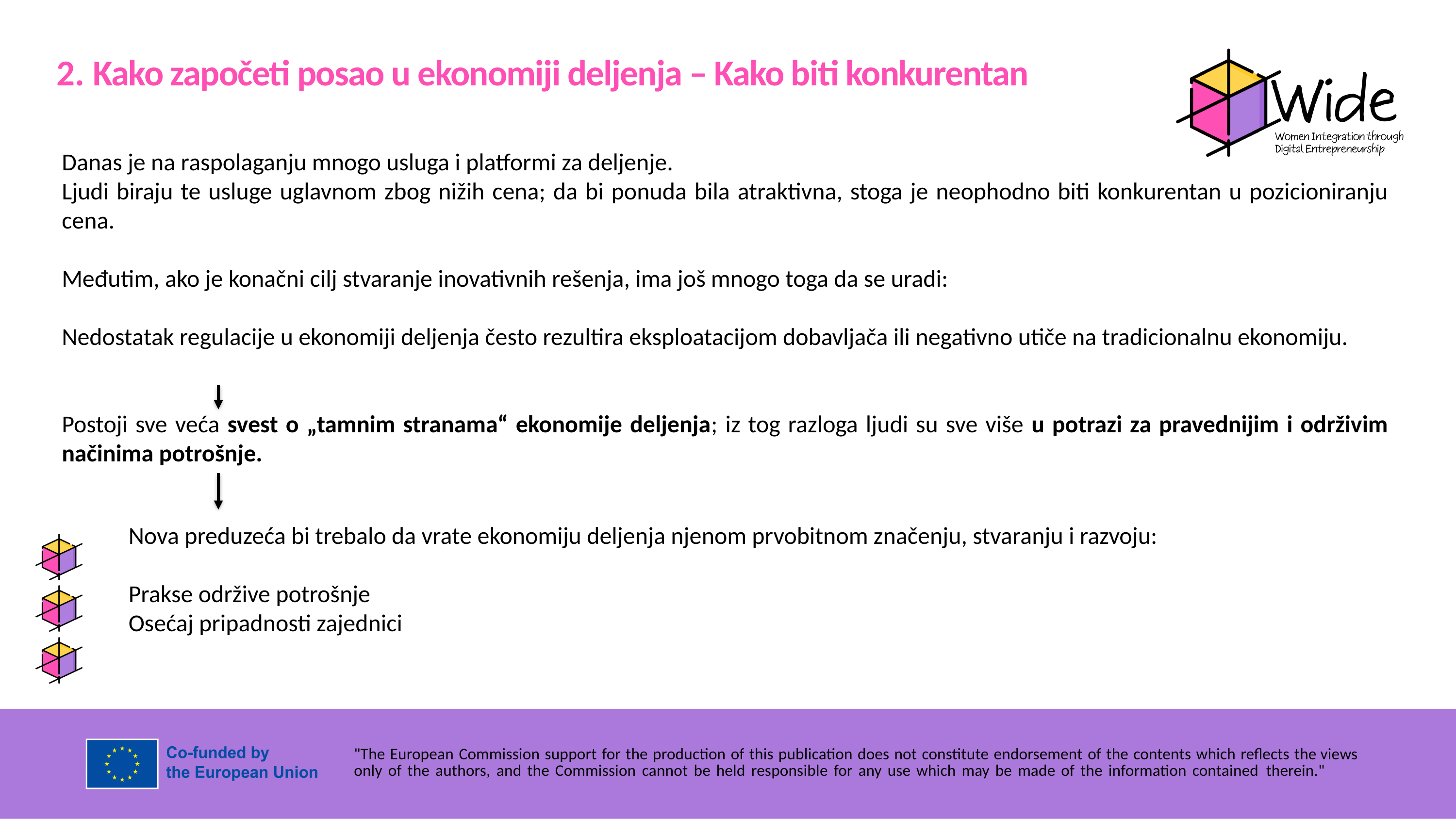

2. Kako započeti posao u ekonomiji deljenja – Kako biti konkurentan
Danas je na raspolaganju mnogo usluga i platformi za deljenje.
Ljudi biraju te usluge uglavnom zbog nižih cena; da bi ponuda bila atraktivna, stoga je neophodno biti konkurentan u pozicioniranju cena.

Međutim, ako je konačni cilj stvaranje inovativnih rešenja, ima još mnogo toga da se uradi:

Nedostatak regulacije u ekonomiji deljenja često rezultira eksploatacijom dobavljača ili negativno utiče na tradicionalnu ekonomiju.

Postoji sve veća svest o „tamnim stranama“ ekonomije deljenja; iz tog razloga ljudi su sve više u potrazi za pravednijim i održivim načinima potrošnje.
Nova preduzeća bi trebalo da vrate ekonomiju deljenja njenom prvobitnom značenju, stvaranju i razvoju:

Prakse održive potrošnje
Osećaj pripadnosti zajednici